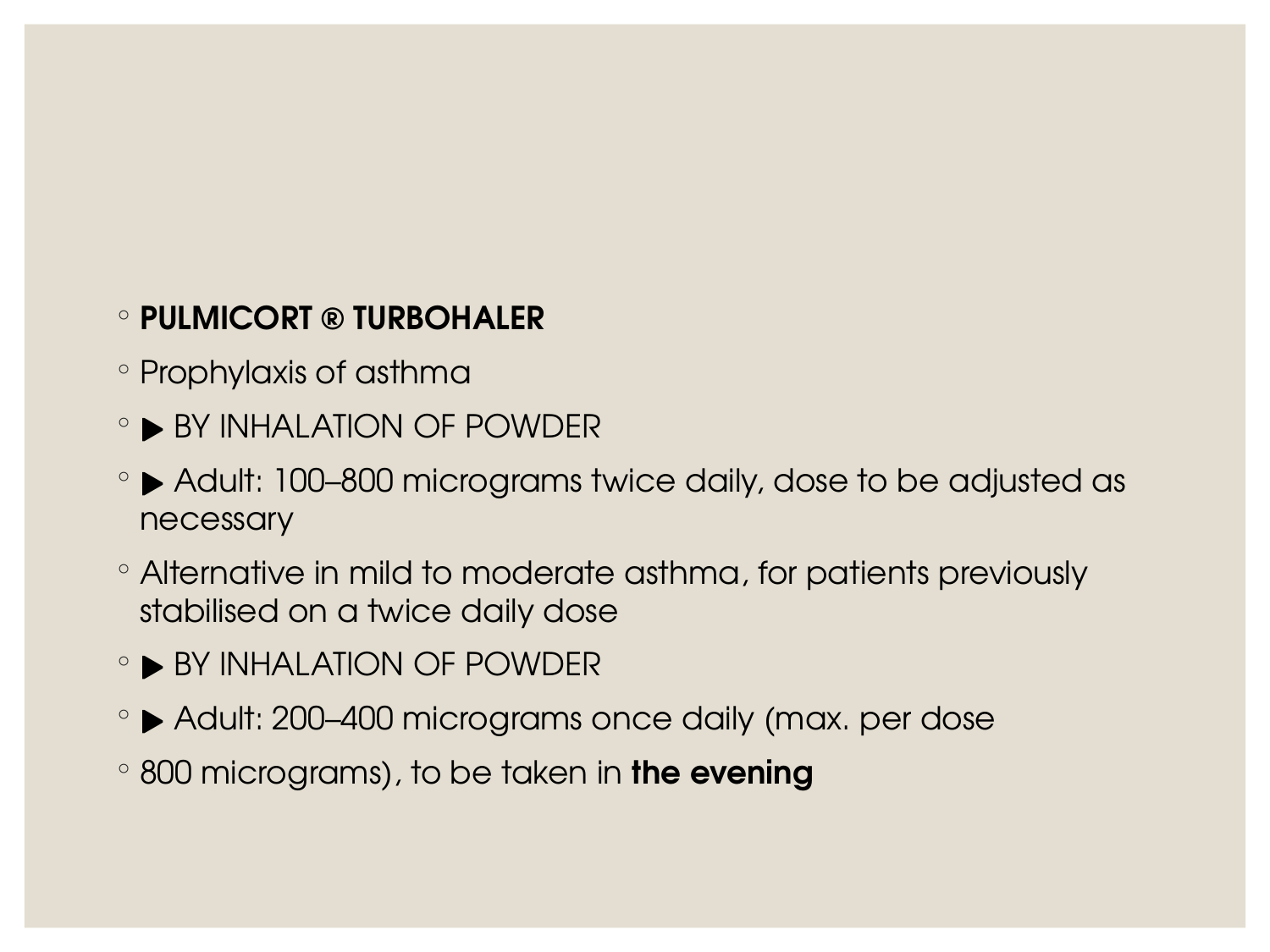

#
PULMICORT ® TURBOHALER
Prophylaxis of asthma
▶ BY INHALATION OF POWDER
▶ Adult: 100–800 micrograms twice daily, dose to be adjusted as necessary
Alternative in mild to moderate asthma, for patients previously stabilised on a twice daily dose
▶ BY INHALATION OF POWDER
▶ Adult: 200–400 micrograms once daily (max. per dose
800 micrograms), to be taken in the evening